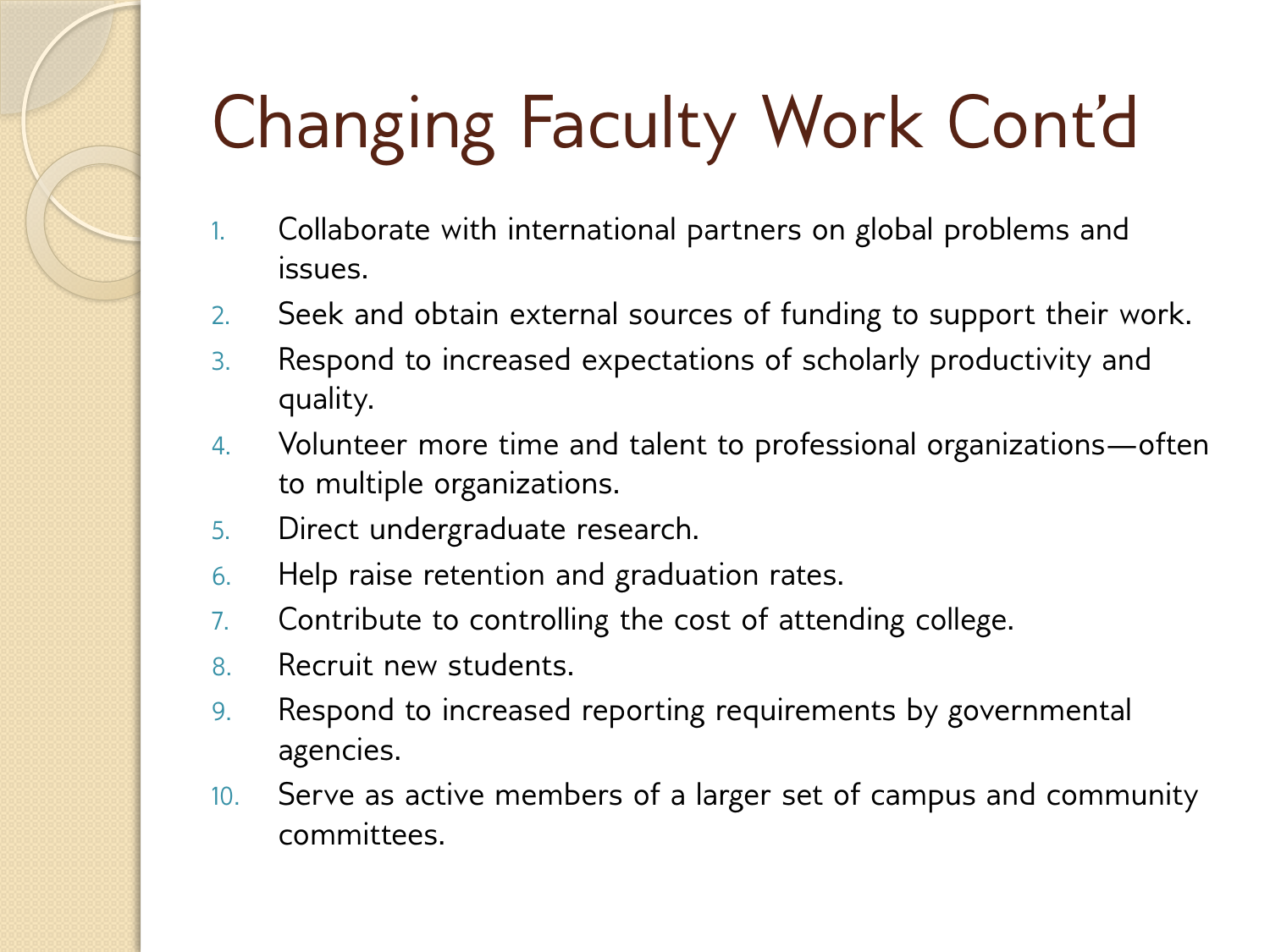

# Changing Faculty Work Cont’d
Collaborate with international partners on global problems and issues.
Seek and obtain external sources of funding to support their work.
Respond to increased expectations of scholarly productivity and quality.
Volunteer more time and talent to professional organizations—often to multiple organizations.
Direct undergraduate research.
Help raise retention and graduation rates.
Contribute to controlling the cost of attending college.
Recruit new students.
Respond to increased reporting requirements by governmental agencies.
Serve as active members of a larger set of campus and community committees.